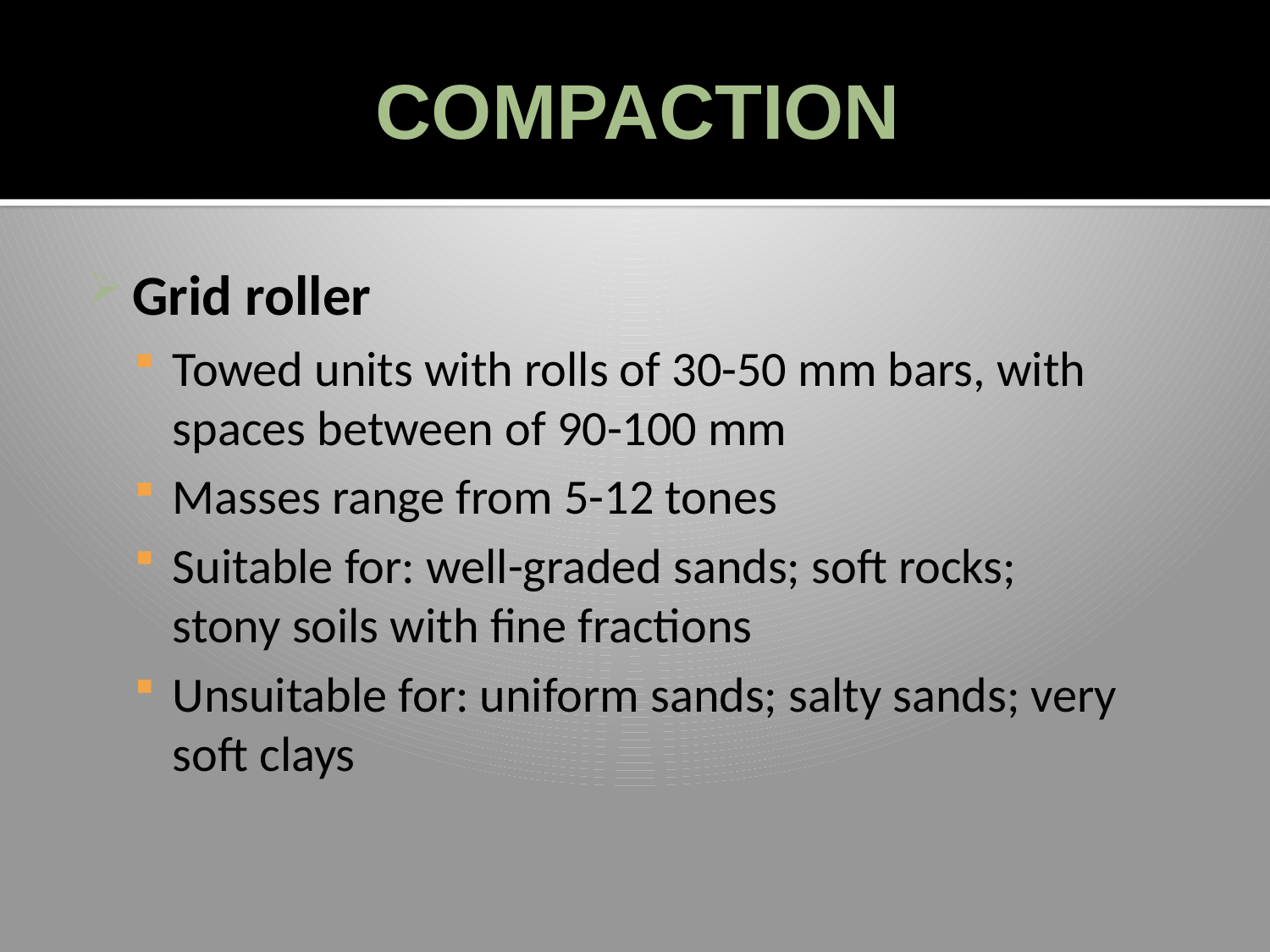

# COMPACTION
Grid roller
Towed units with rolls of 30-50 mm bars, with spaces between of 90-100 mm
Masses range from 5-12 tones
Suitable for: well-graded sands; soft rocks; stony soils with fine fractions
Unsuitable for: uniform sands; salty sands; very soft clays